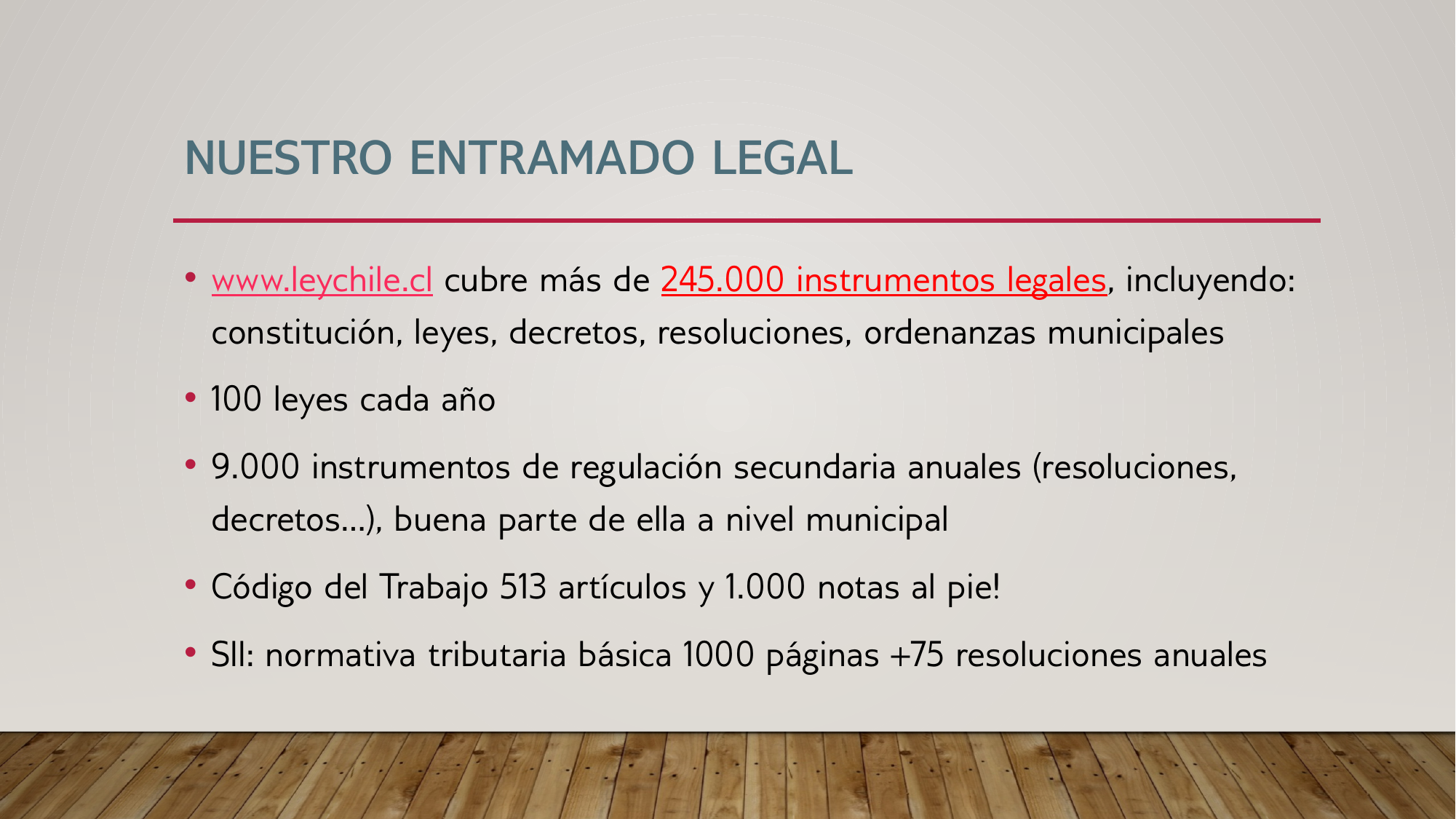

# Nuestro entramado legal
www.leychile.cl cubre más de 245.000 instrumentos legales, incluyendo: constitución, leyes, decretos, resoluciones, ordenanzas municipales
100 leyes cada año
9.000 instrumentos de regulación secundaria anuales (resoluciones, decretos…), buena parte de ella a nivel municipal
Código del Trabajo 513 artículos y 1.000 notas al pie!
SII: normativa tributaria básica 1000 páginas +75 resoluciones anuales